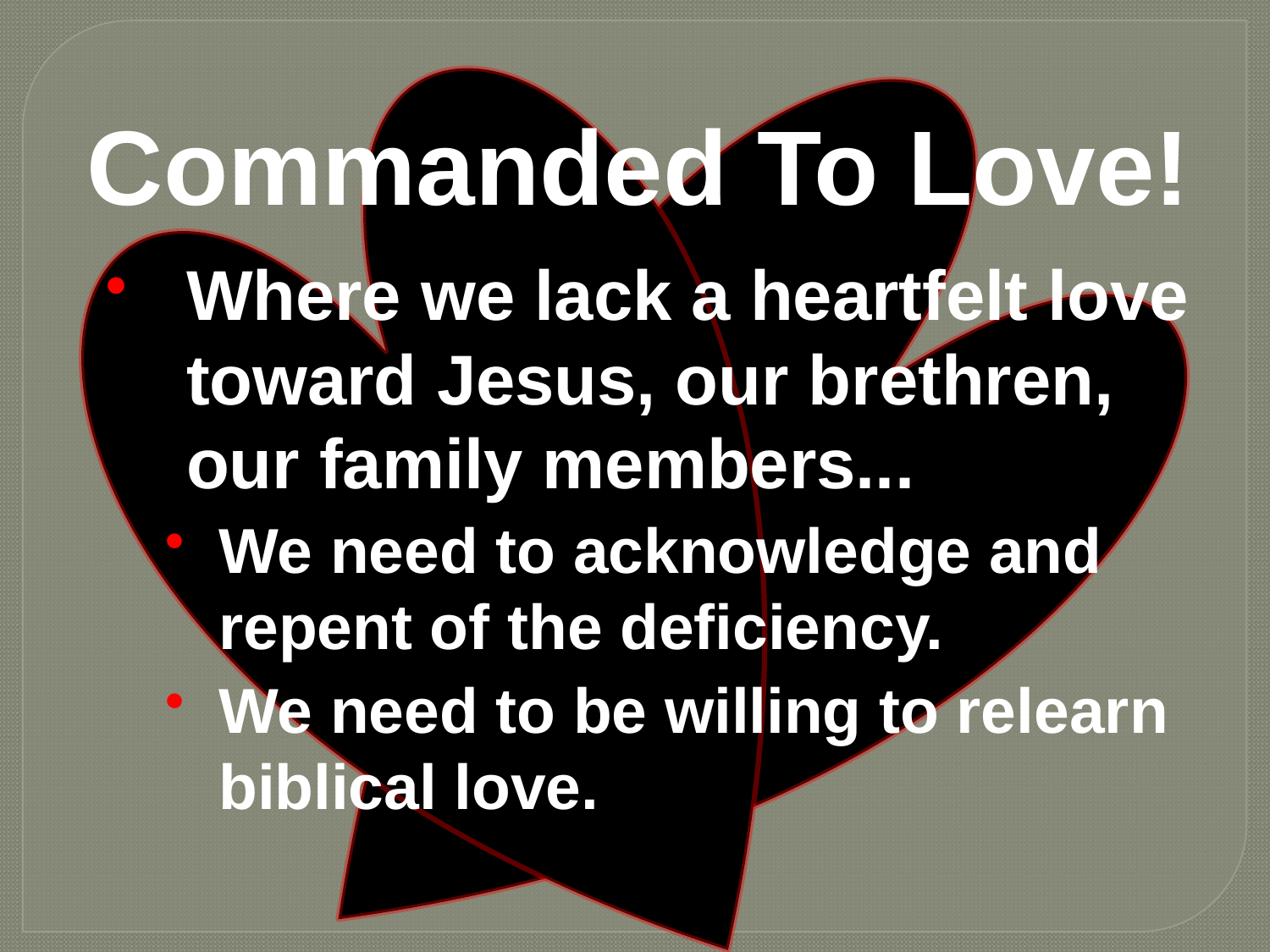

# Commanded To Love!

Where we lack a heartfelt love toward Jesus, our brethren, our family members...
We need to acknowledge and repent of the deficiency.
We need to be willing to relearn biblical love.